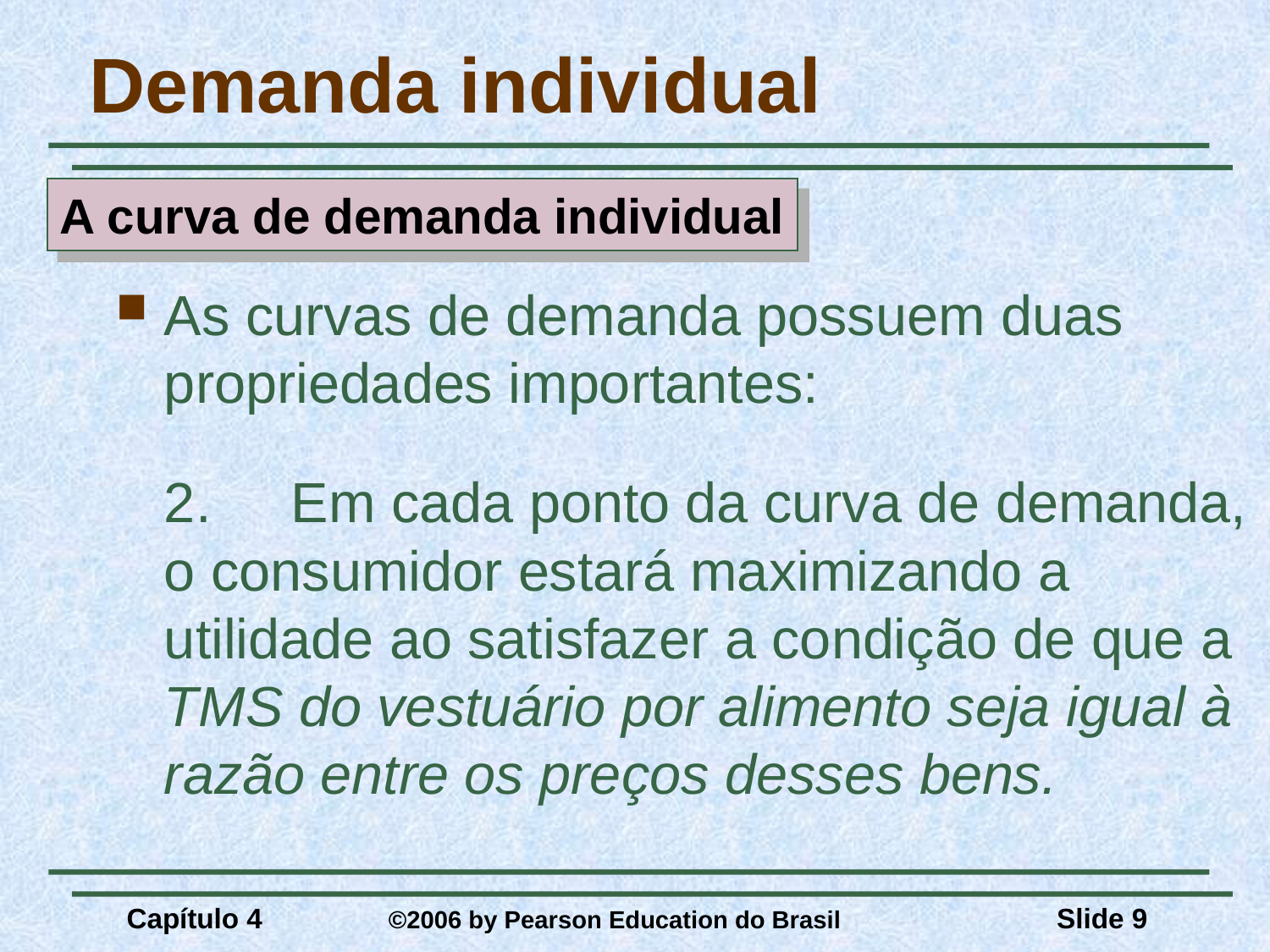

# Demanda individual
A curva de demanda individual
As curvas de demanda possuem duas propriedades importantes:
	2.	Em cada ponto da curva de demanda, o consumidor estará maximizando a utilidade ao satisfazer a condição de que a TMS do vestuário por alimento seja igual à razão entre os preços desses bens.

Capítulo 4	 ©2006 by Pearson Education do Brasil
Slide 9